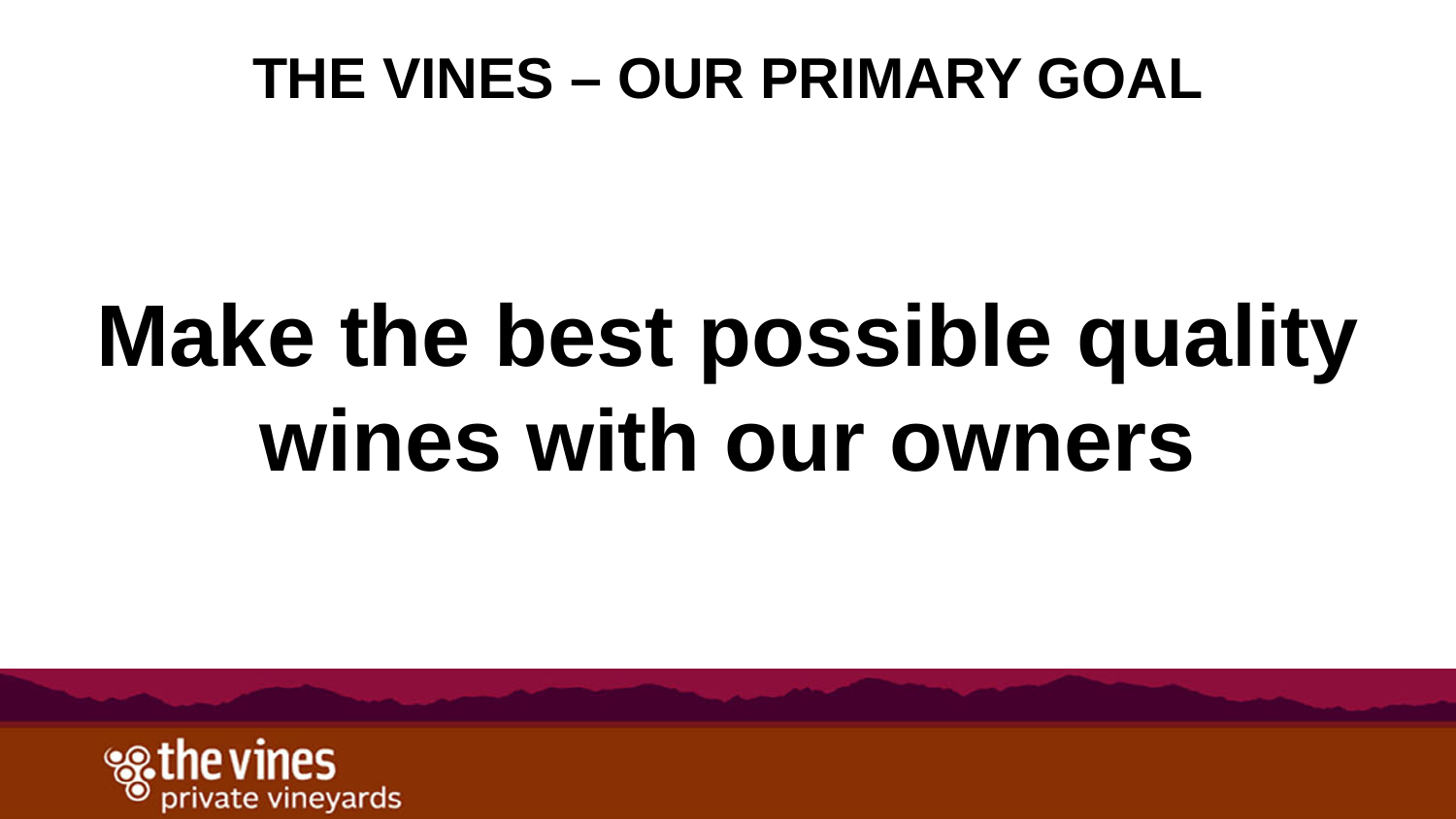

# The Vines – Our Primary Goal

Make the best possible quality wines with our owners